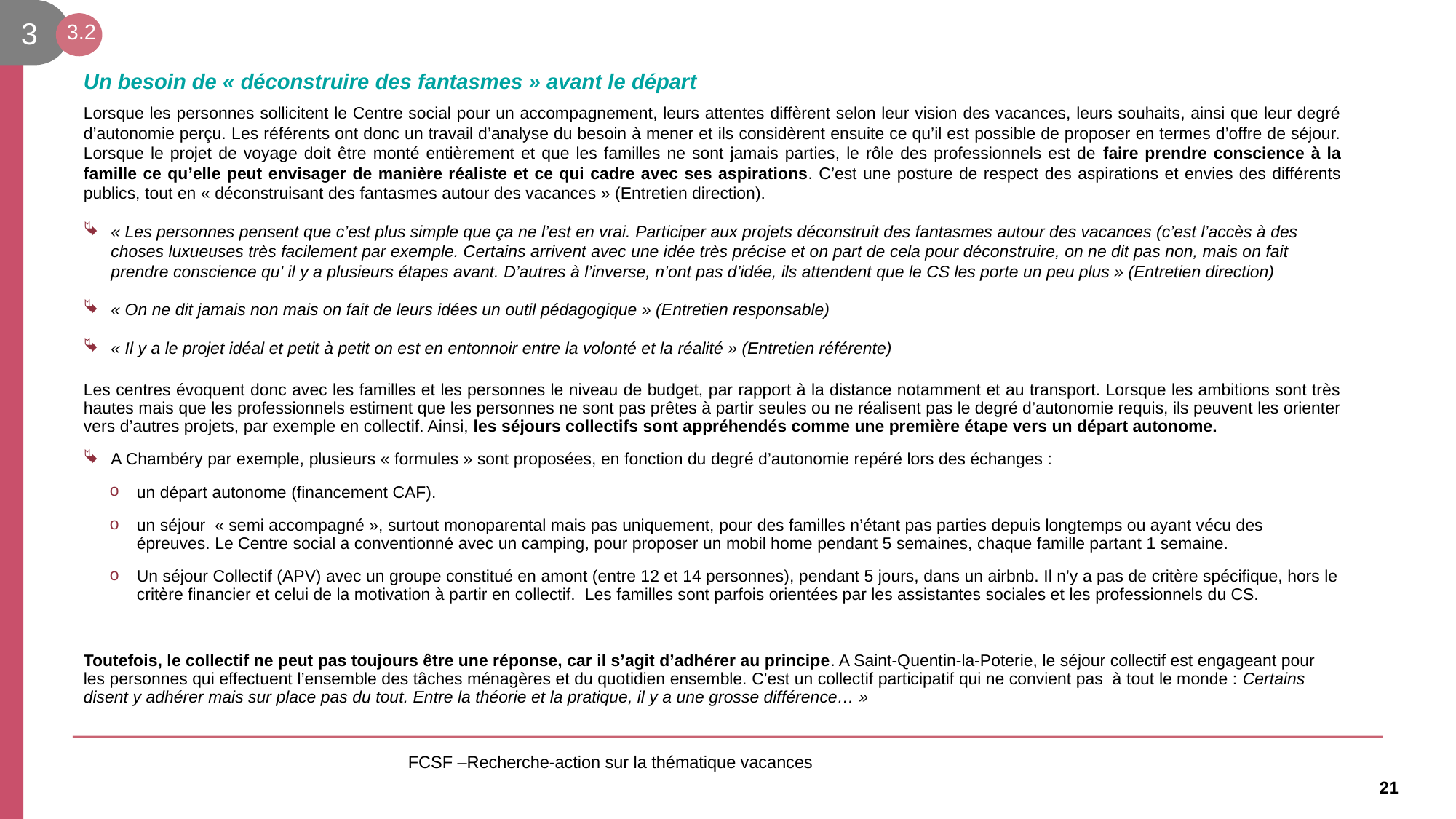

3

3.2
Un besoin de « déconstruire des fantasmes » avant le départ
Lorsque les personnes sollicitent le Centre social pour un accompagnement, leurs attentes diffèrent selon leur vision des vacances, leurs souhaits, ainsi que leur degré d’autonomie perçu. Les référents ont donc un travail d’analyse du besoin à mener et ils considèrent ensuite ce qu’il est possible de proposer en termes d’offre de séjour. Lorsque le projet de voyage doit être monté entièrement et que les familles ne sont jamais parties, le rôle des professionnels est de faire prendre conscience à la famille ce qu’elle peut envisager de manière réaliste et ce qui cadre avec ses aspirations. C’est une posture de respect des aspirations et envies des différents publics, tout en « déconstruisant des fantasmes autour des vacances » (Entretien direction).
« Les personnes pensent que c’est plus simple que ça ne l’est en vrai. Participer aux projets déconstruit des fantasmes autour des vacances (c’est l’accès à des choses luxueuses très facilement par exemple. Certains arrivent avec une idée très précise et on part de cela pour déconstruire, on ne dit pas non, mais on fait prendre conscience qu' il y a plusieurs étapes avant. D’autres à l’inverse, n’ont pas d’idée, ils attendent que le CS les porte un peu plus » (Entretien direction)
« On ne dit jamais non mais on fait de leurs idées un outil pédagogique » (Entretien responsable)
« Il y a le projet idéal et petit à petit on est en entonnoir entre la volonté et la réalité » (Entretien référente)
Les centres évoquent donc avec les familles et les personnes le niveau de budget, par rapport à la distance notamment et au transport. Lorsque les ambitions sont très hautes mais que les professionnels estiment que les personnes ne sont pas prêtes à partir seules ou ne réalisent pas le degré d’autonomie requis, ils peuvent les orienter vers d’autres projets, par exemple en collectif. Ainsi, les séjours collectifs sont appréhendés comme une première étape vers un départ autonome.
A Chambéry par exemple, plusieurs « formules » sont proposées, en fonction du degré d’autonomie repéré lors des échanges :
un départ autonome (financement CAF).
un séjour  « semi accompagné », surtout monoparental mais pas uniquement, pour des familles n’étant pas parties depuis longtemps ou ayant vécu des épreuves. Le Centre social a conventionné avec un camping, pour proposer un mobil home pendant 5 semaines, chaque famille partant 1 semaine.
Un séjour Collectif (APV) avec un groupe constitué en amont (entre 12 et 14 personnes), pendant 5 jours, dans un airbnb. Il n’y a pas de critère spécifique, hors le critère financier et celui de la motivation à partir en collectif.  Les familles sont parfois orientées par les assistantes sociales et les professionnels du CS.

Toutefois, le collectif ne peut pas toujours être une réponse, car il s’agit d’adhérer au principe. A Saint-Quentin-la-Poterie, le séjour collectif est engageant pour les personnes qui effectuent l’ensemble des tâches ménagères et du quotidien ensemble. C’est un collectif participatif qui ne convient pas  à tout le monde : Certains disent y adhérer mais sur place pas du tout. Entre la théorie et la pratique, il y a une grosse différence… »
FCSF –Recherche-action sur la thématique vacances

21